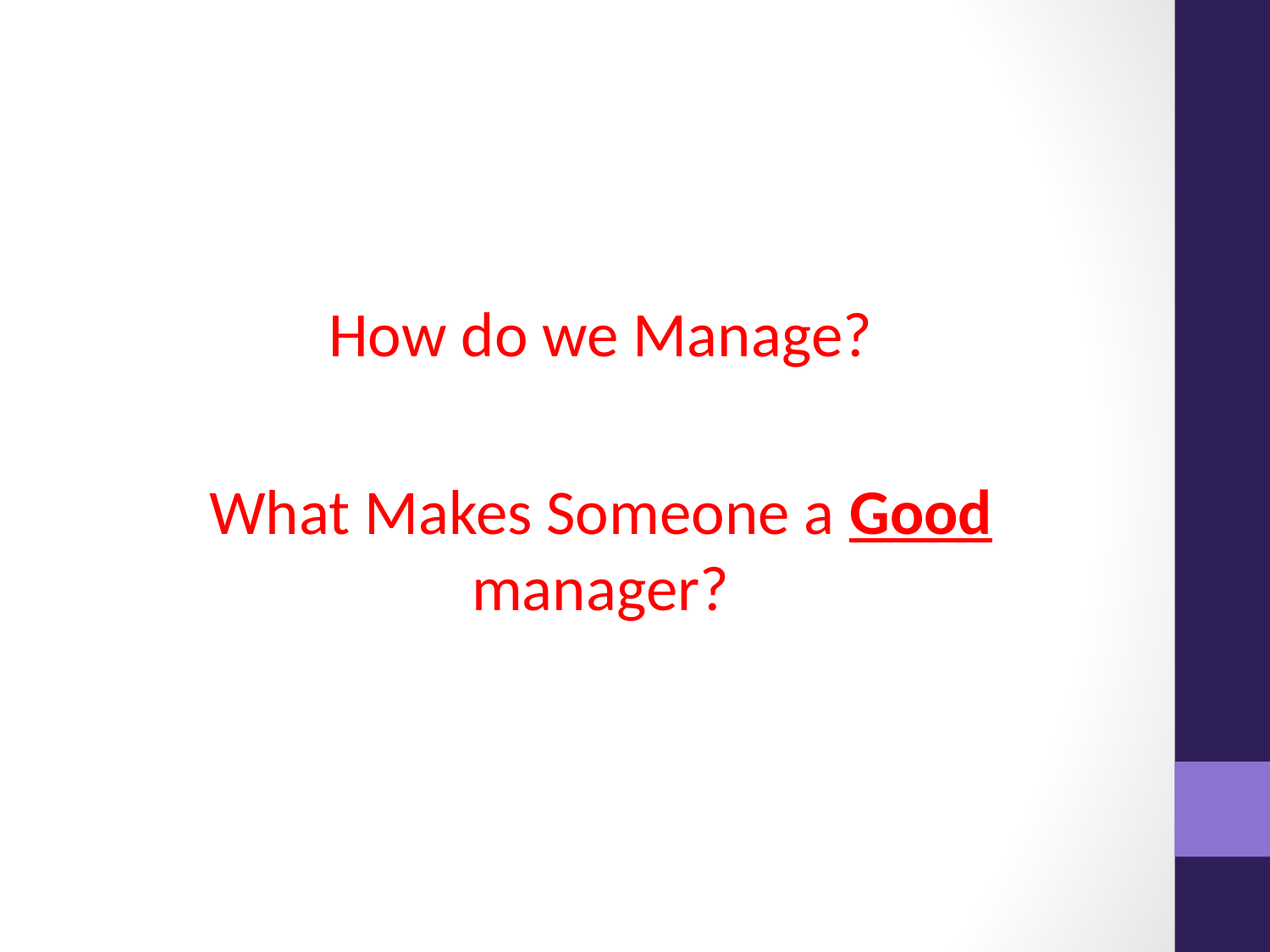

How do we Manage?

What Makes Someone a Good manager?